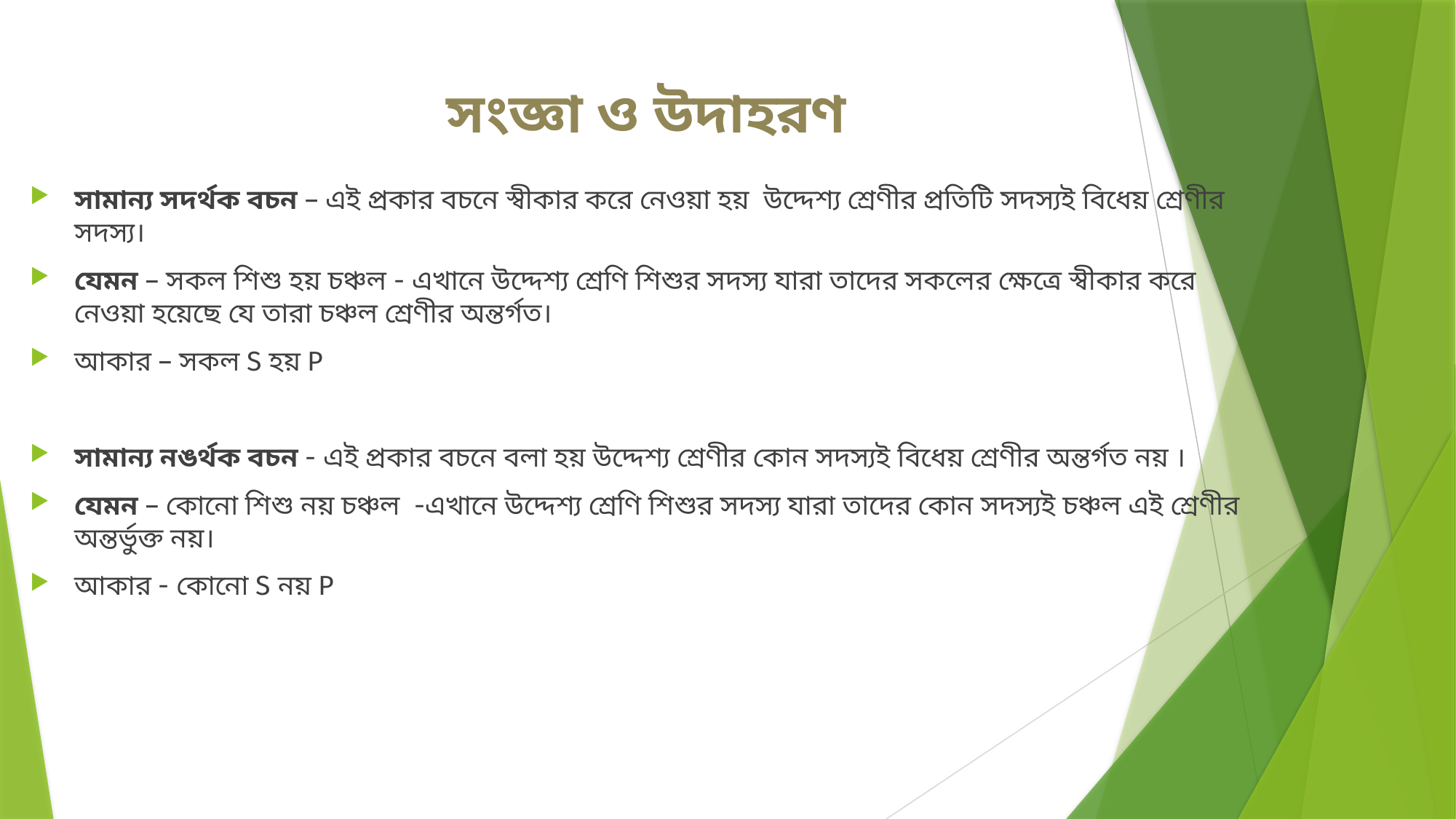

# সংজ্ঞা ও উদাহরণ
সামান্য সদর্থক বচন – এই প্রকার বচনে স্বীকার করে নেওয়া হয়  উদ্দেশ্য শ্রেণীর প্রতিটি সদস্যই বিধেয় শ্রেণীর সদস্য।
যেমন – সকল শিশু হয় চঞ্চল - এখানে উদ্দেশ্য শ্রেণি শিশুর সদস্য যারা তাদের সকলের ক্ষেত্রে স্বীকার করে নেওয়া হয়েছে যে তারা চঞ্চল শ্রেণীর অন্তর্গত।
আকার – সকল S হয় P

সামান্য নঙর্থক বচন - এই প্রকার বচনে বলা হয় উদ্দেশ্য শ্রেণীর কোন সদস্যই বিধেয় শ্রেণীর অন্তর্গত নয় ।
যেমন – কোনো শিশু নয় চঞ্চল  -এখানে উদ্দেশ্য শ্রেণি শিশুর সদস্য যারা তাদের কোন সদস্যই চঞ্চল এই শ্রেণীর অন্তর্ভুক্ত নয়।
আকার - কোনো S নয় P